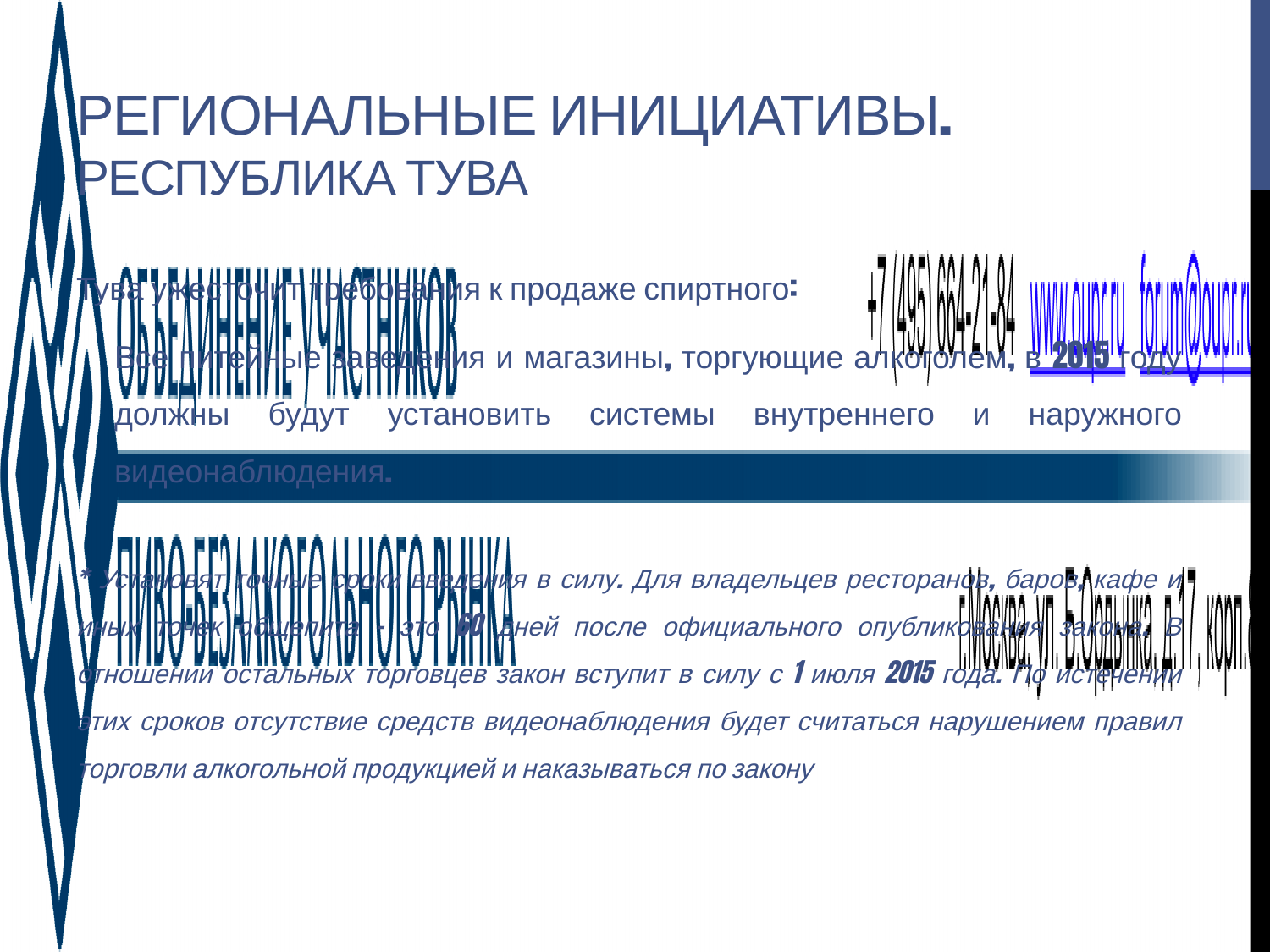

# Региональные инициативы. Республика Тува
Тува ужесточит требования к продаже спиртного:
Все питейные заведения и магазины, торгующие алкоголем, в 2015 году должны будут установить системы внутреннего и наружного видеонаблюдения.

* Установят точные сроки введения в силу. Для владельцев ресторанов, баров, кафе и иных точек общепита – это 60 дней после официального опубликования закона. В отношении остальных торговцев закон вступит в силу с 1 июля 2015 года. По истечении этих сроков отсутствие средств видеонаблюдения будет считаться нарушением правил торговли алкогольной продукцией и наказываться по закону